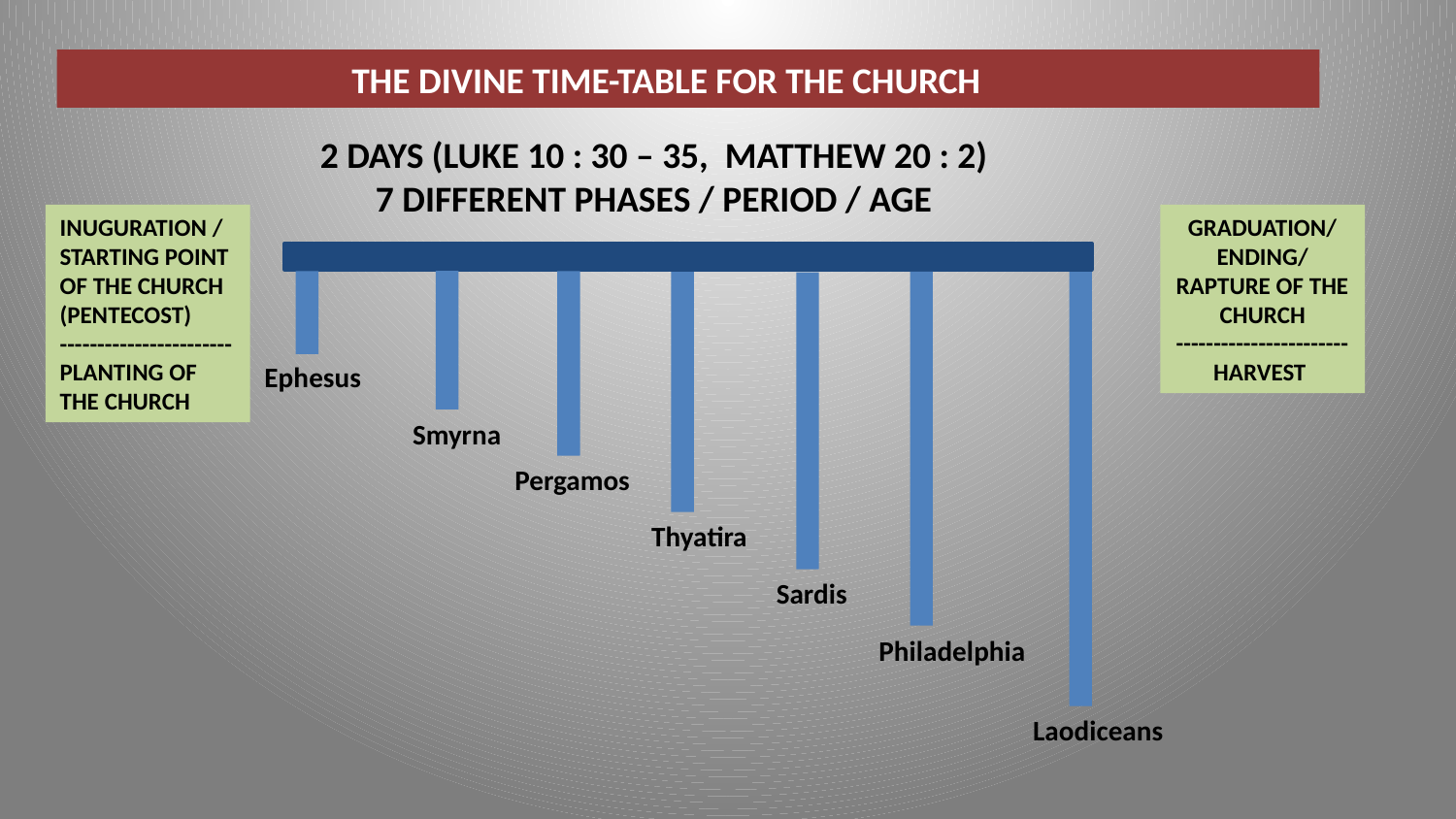

THE DIVINE TIME-TABLE FOR THE CHURCH
2 DAYS (LUKE 10 : 30 – 35,  MATTHEW 20 : 2)
7 DIFFERENT PHASES / PERIOD / AGE
INUGURATION /
STARTING POINT
OF THE CHURCH
(PENTECOST)
-----------------------
PLANTING OF THE CHURCH
GRADUATION/
ENDING/
RAPTURE OF THE CHURCH
-----------------------
HARVEST

Ephesus
Smyrna
Pergamos
Thyatira
Sardis
Philadelphia
 Laodiceans